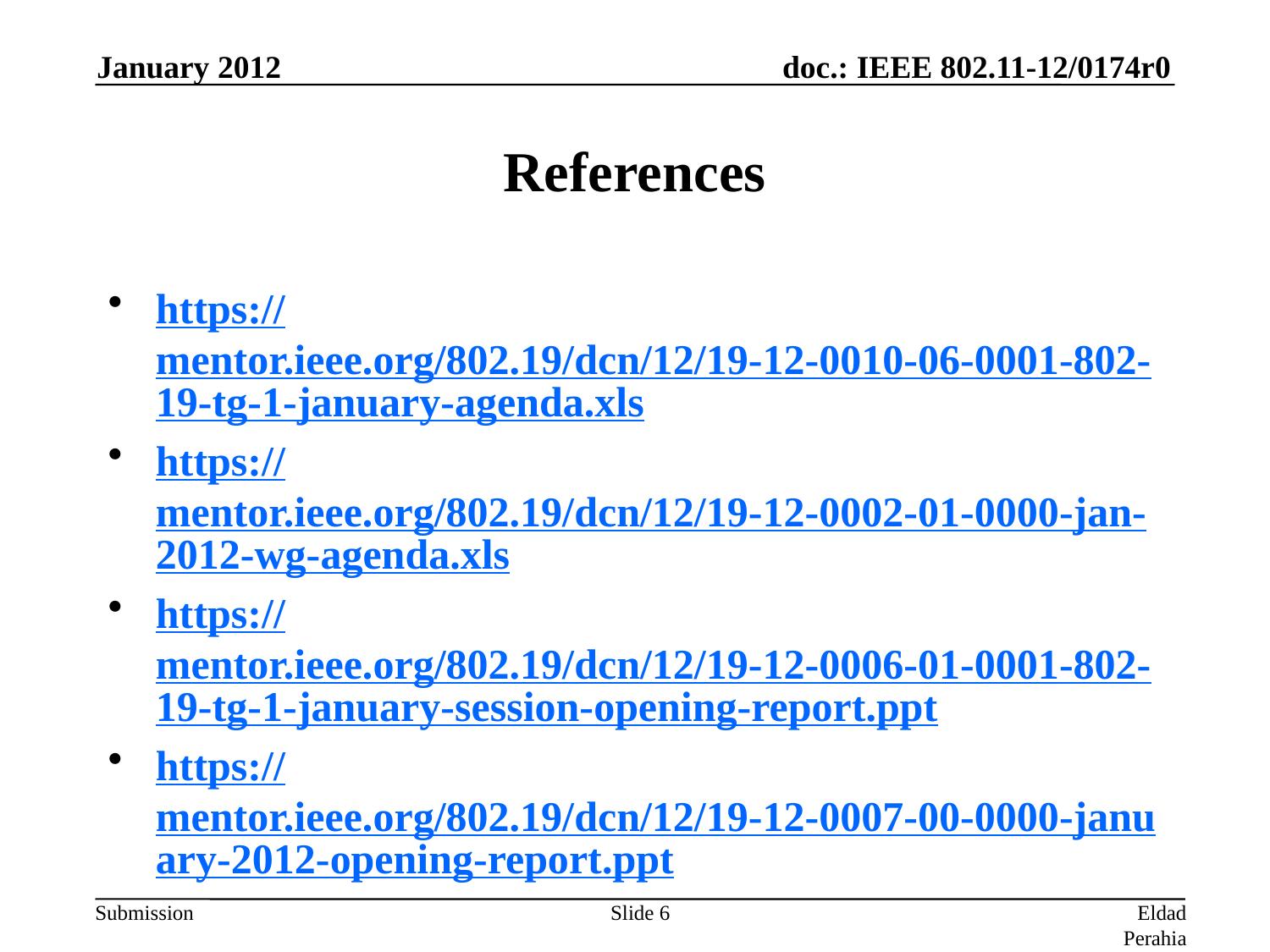

January 2012
# References
https://mentor.ieee.org/802.19/dcn/12/19-12-0010-06-0001-802-19-tg-1-january-agenda.xls
https://mentor.ieee.org/802.19/dcn/12/19-12-0002-01-0000-jan-2012-wg-agenda.xls
https://mentor.ieee.org/802.19/dcn/12/19-12-0006-01-0001-802-19-tg-1-january-session-opening-report.ppt
https://mentor.ieee.org/802.19/dcn/12/19-12-0007-00-0000-january-2012-opening-report.ppt

Slide 6
Eldad Perahia (Intel)